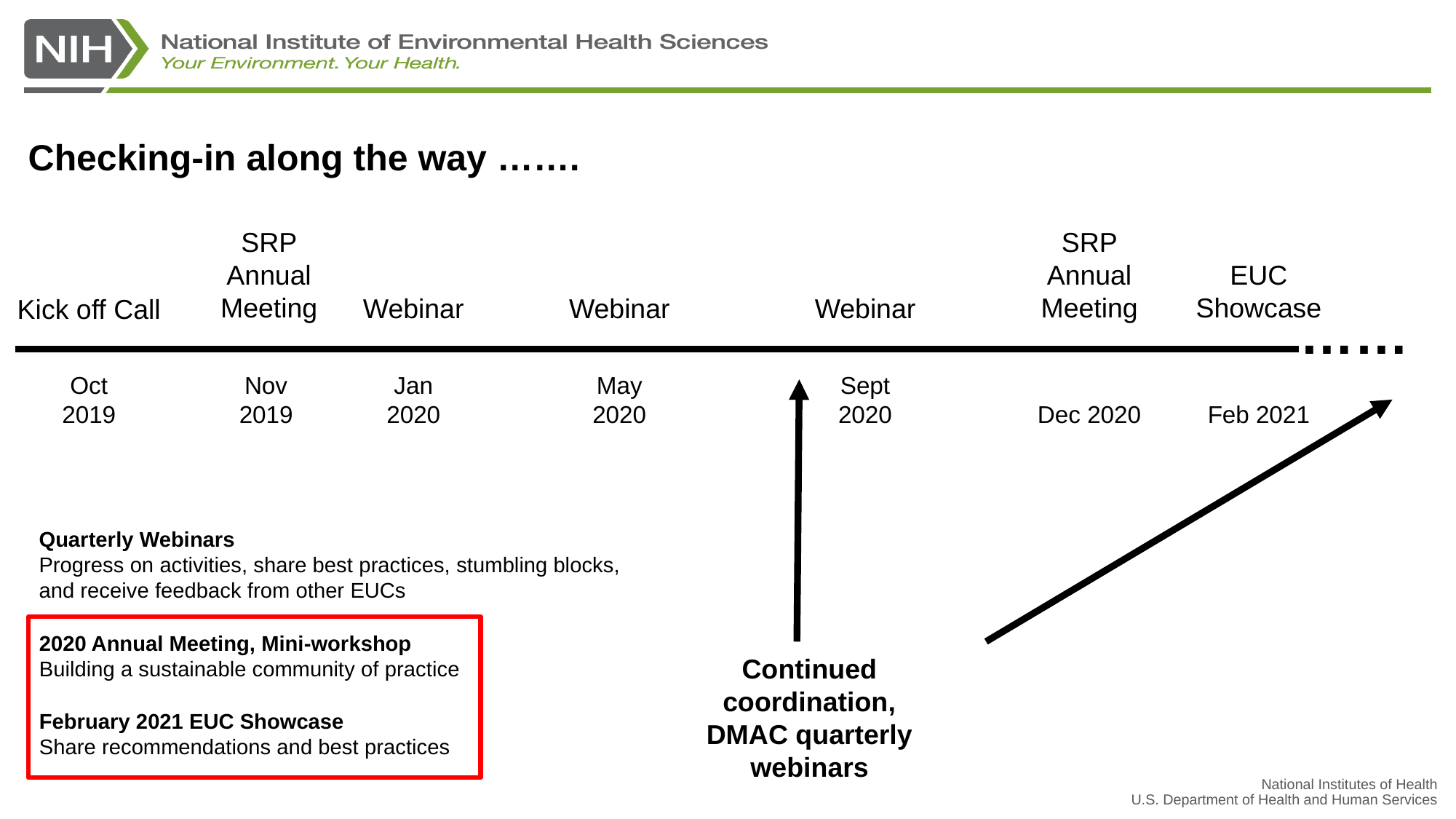

Checking-in along the way …….
SRP Annual Meeting
SRP Annual Meeting
EUC Showcase
Webinar
Webinar
Webinar
Kick off Call
……
Oct 2019
Nov
2019
Jan
2020
May
2020
Sept
2020
Continued coordination, DMAC quarterly webinars
Dec 2020
Feb 2021
Quarterly Webinars
Progress on activities, share best practices, stumbling blocks, and receive feedback from other EUCs

2020 Annual Meeting, Mini-workshop
Building a sustainable community of practice
February 2021 EUC Showcase
Share recommendations and best practices